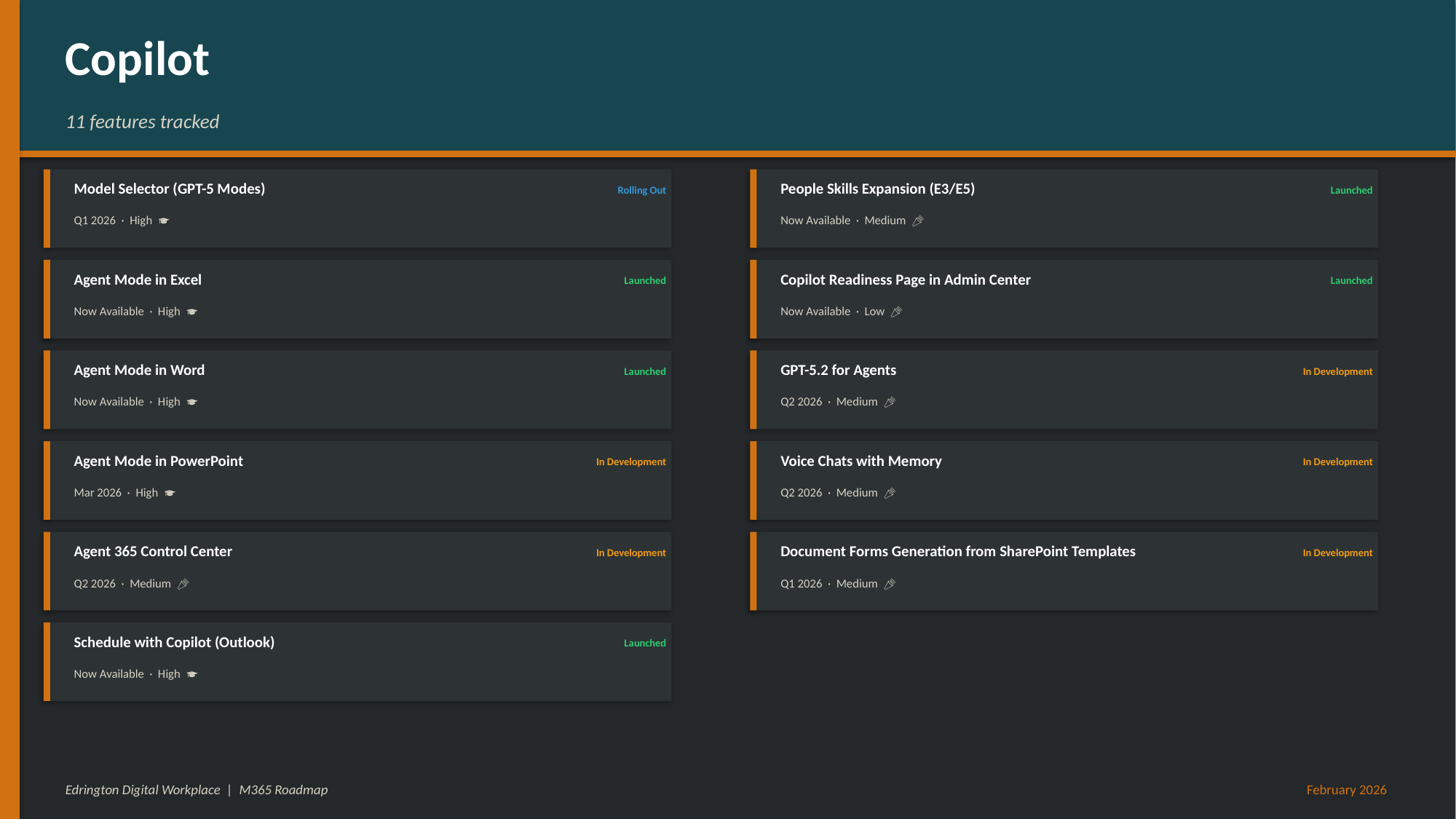

Copilot
11 features tracked

Model Selector (GPT-5 Modes)
People Skills Expansion (E3/E5)
Rolling Out
Launched
Q1 2026  ·  High  🎓
Now Available  ·  Medium  📣

Agent Mode in Excel
Copilot Readiness Page in Admin Center
Launched
Launched
Now Available  ·  High  🎓
Now Available  ·  Low  📣

Agent Mode in Word
GPT-5.2 for Agents
Launched
In Development
Now Available  ·  High  🎓
Q2 2026  ·  Medium  📣

Agent Mode in PowerPoint
Voice Chats with Memory
In Development
In Development
Mar 2026  ·  High  🎓
Q2 2026  ·  Medium  📣

Agent 365 Control Center
Document Forms Generation from SharePoint Templates
In Development
In Development
Q2 2026  ·  Medium  📣
Q1 2026  ·  Medium  📣

Schedule with Copilot (Outlook)
Launched
Now Available  ·  High  🎓
Edrington Digital Workplace  |  M365 Roadmap
February 2026